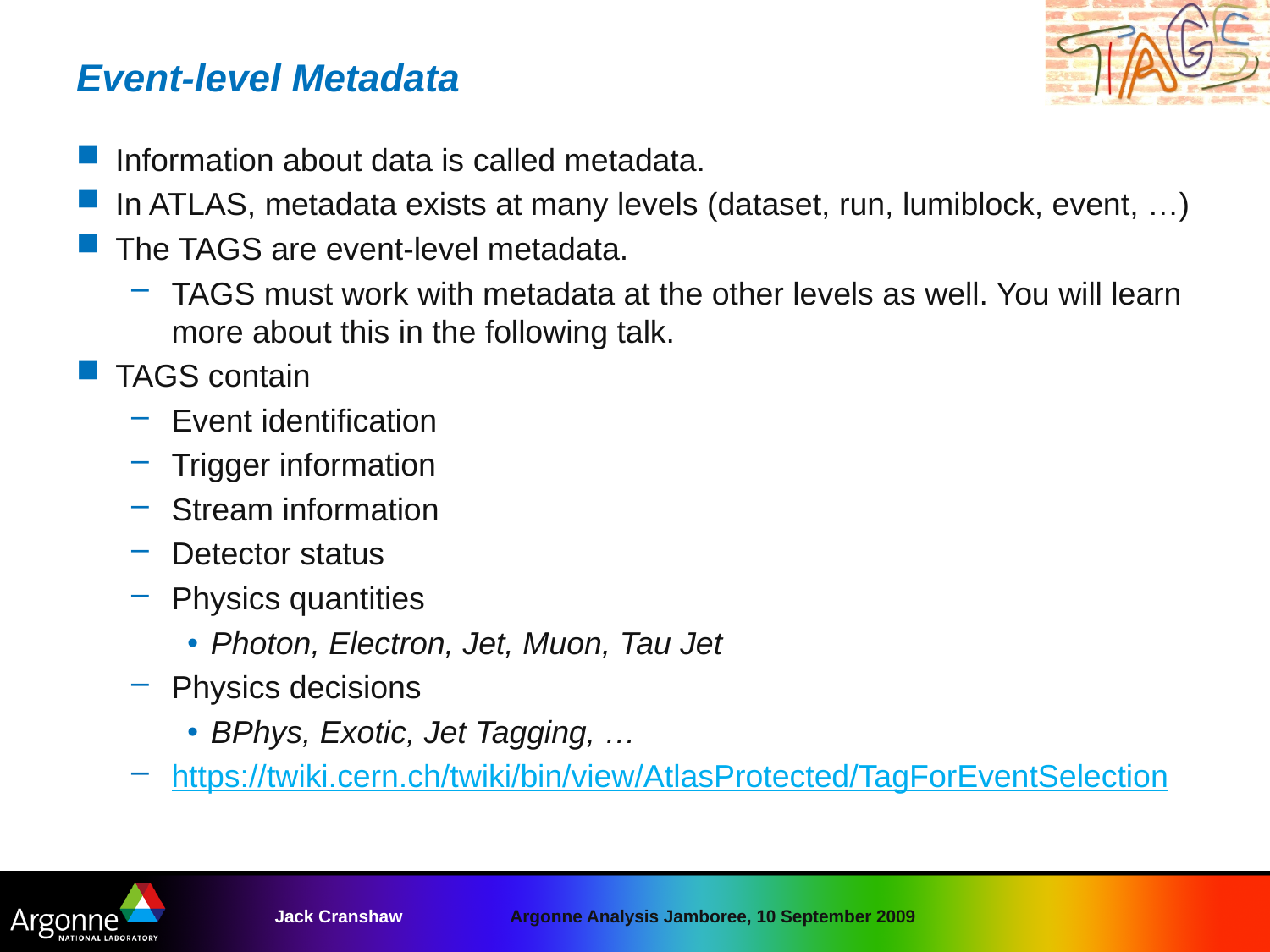

# Event-level Metadata
Information about data is called metadata.
In ATLAS, metadata exists at many levels (dataset, run, lumiblock, event, …)
The TAGS are event-level metadata.
TAGS must work with metadata at the other levels as well. You will learn more about this in the following talk.
TAGS contain
Event identification
Trigger information
Stream information
Detector status
Physics quantities
Photon, Electron, Jet, Muon, Tau Jet
Physics decisions
BPhys, Exotic, Jet Tagging, …
https://twiki.cern.ch/twiki/bin/view/AtlasProtected/TagForEventSelection
Jack Cranshaw
Argonne Analysis Jamboree, 10 September 2009